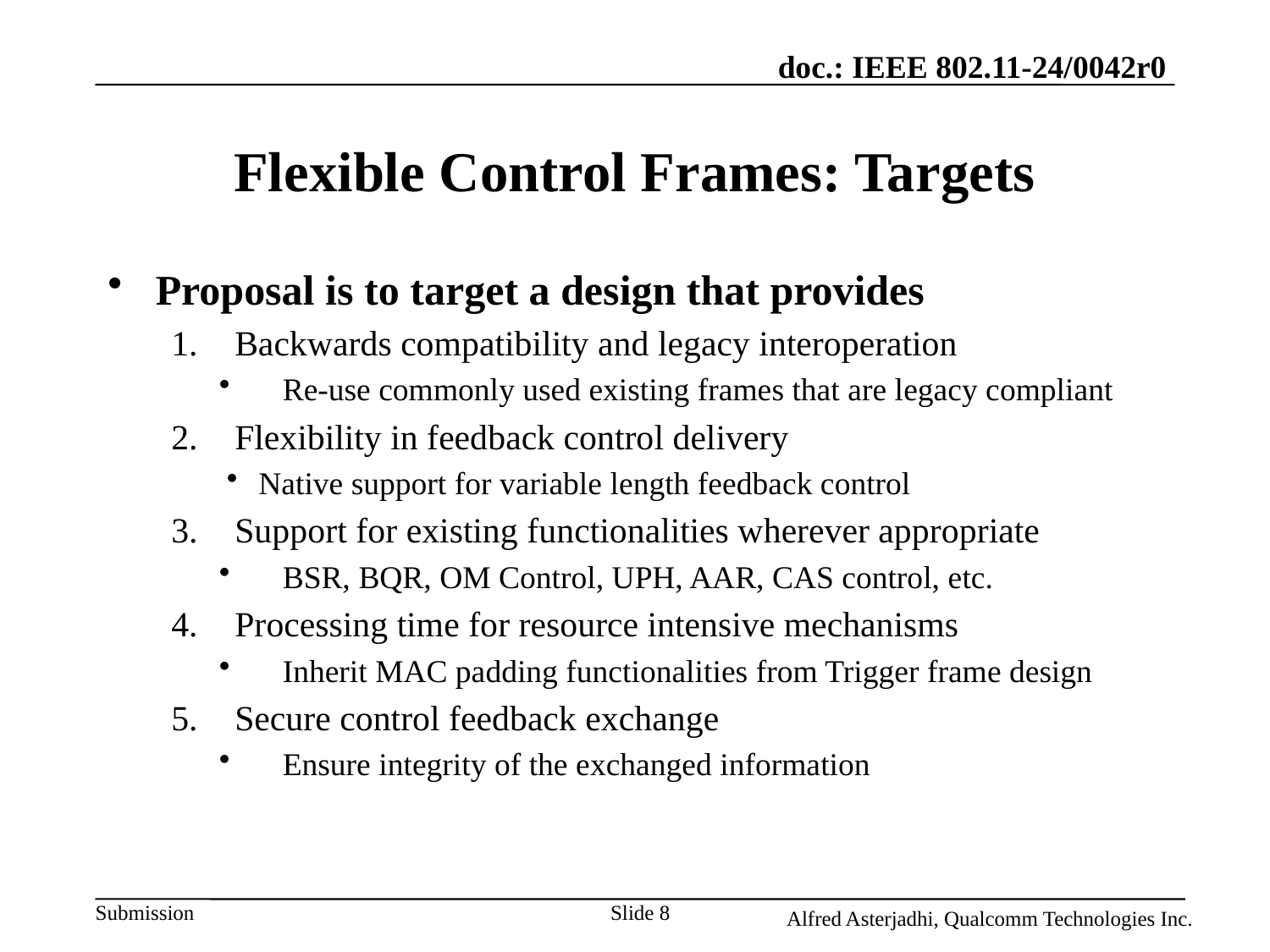

# Flexible Control Frames: Targets
Proposal is to target a design that provides
Backwards compatibility and legacy interoperation
Re-use commonly used existing frames that are legacy compliant
Flexibility in feedback control delivery
Native support for variable length feedback control
Support for existing functionalities wherever appropriate
BSR, BQR, OM Control, UPH, AAR, CAS control, etc.
Processing time for resource intensive mechanisms
Inherit MAC padding functionalities from Trigger frame design
Secure control feedback exchange
Ensure integrity of the exchanged information

Slide 8
Alfred Asterjadhi, Qualcomm Technologies Inc.